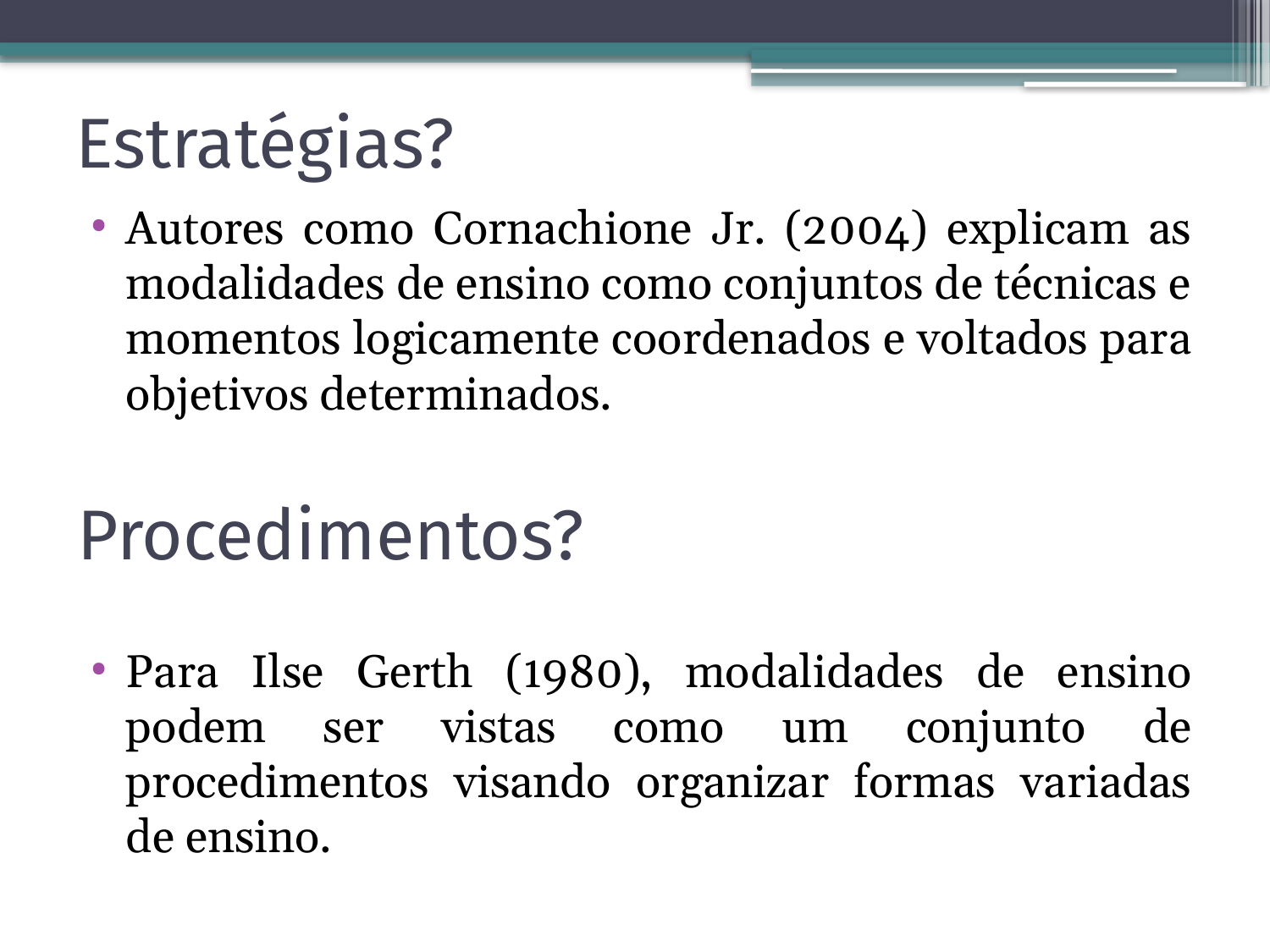

# Estratégias?
Autores como Cornachione Jr. (2004) explicam as modalidades de ensino como conjuntos de técnicas e momentos logicamente coordenados e voltados para objetivos determinados.
Procedimentos?
Para Ilse Gerth (1980), modalidades de ensino podem ser vistas como um conjunto de procedimentos visando organizar formas variadas de ensino.